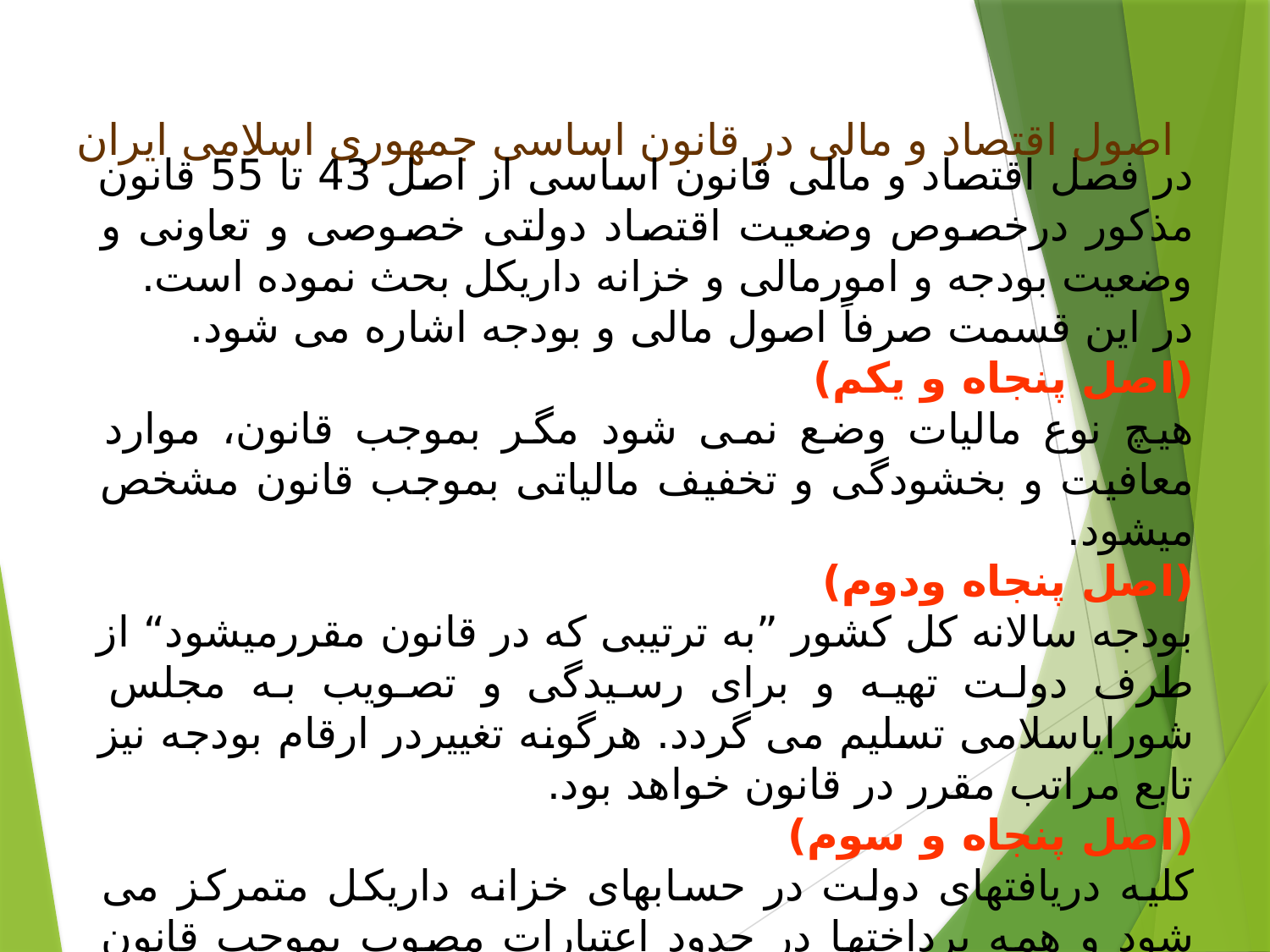

# اصول اقتصاد و مالی در قانون اساسی جمهوری اسلامی ایران
در فصل اقتصاد و مالی قانون اساسی از اصل 43 تا 55 قانون مذكور درخصوص وضعیت اقتصاد دولتی خصوصی و تعاونی و وضعیت بودجه و امورمالی و خزانه داریکل بحث نموده است.
در این قسمت صرفاً اصول مالی و بودجه اشاره می شود.
(اصل پنجاه و یکم)
هیچ نوع مالیات وضع نمی شود مگر بموجب قانون، موارد معافیت و بخشودگی و تخفیف مالیاتی بموجب قانون مشخص میشود.
(اصل پنجاه ودوم)
بودجه سالانه کل کشور ”به ترتیبی که در قانون مقررمیشود“ از طرف دولت تهیه و برای رسیدگی و تصویب به مجلس شورایاسلامی تسلیم می گردد. هرگونه تغییردر ارقام بودجه نیز تابع مراتب مقرر در قانون خواهد بود.
(اصل پنجاه و سوم)
کلیه دریافتهای دولت در حسابهای خزانه داریکل متمرکز می شود و همه پرداختها در حدود اعتبارات مصوب بموجب قانون انجام میگردد.